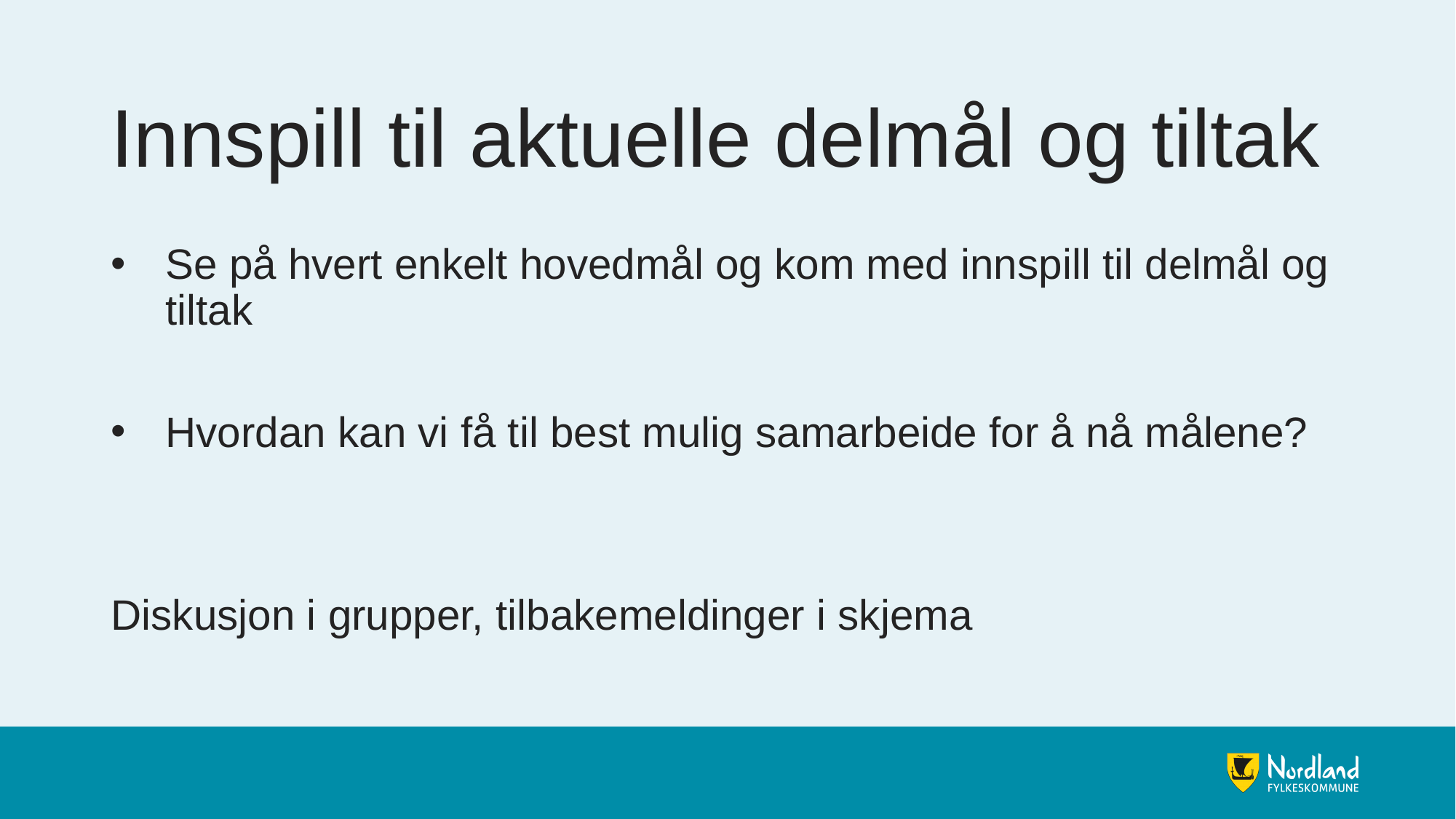

# Innspill til aktuelle delmål og tiltak
Se på hvert enkelt hovedmål og kom med innspill til delmål og tiltak

Hvordan kan vi få til best mulig samarbeide for å nå målene?

Diskusjon i grupper, tilbakemeldinger i skjema